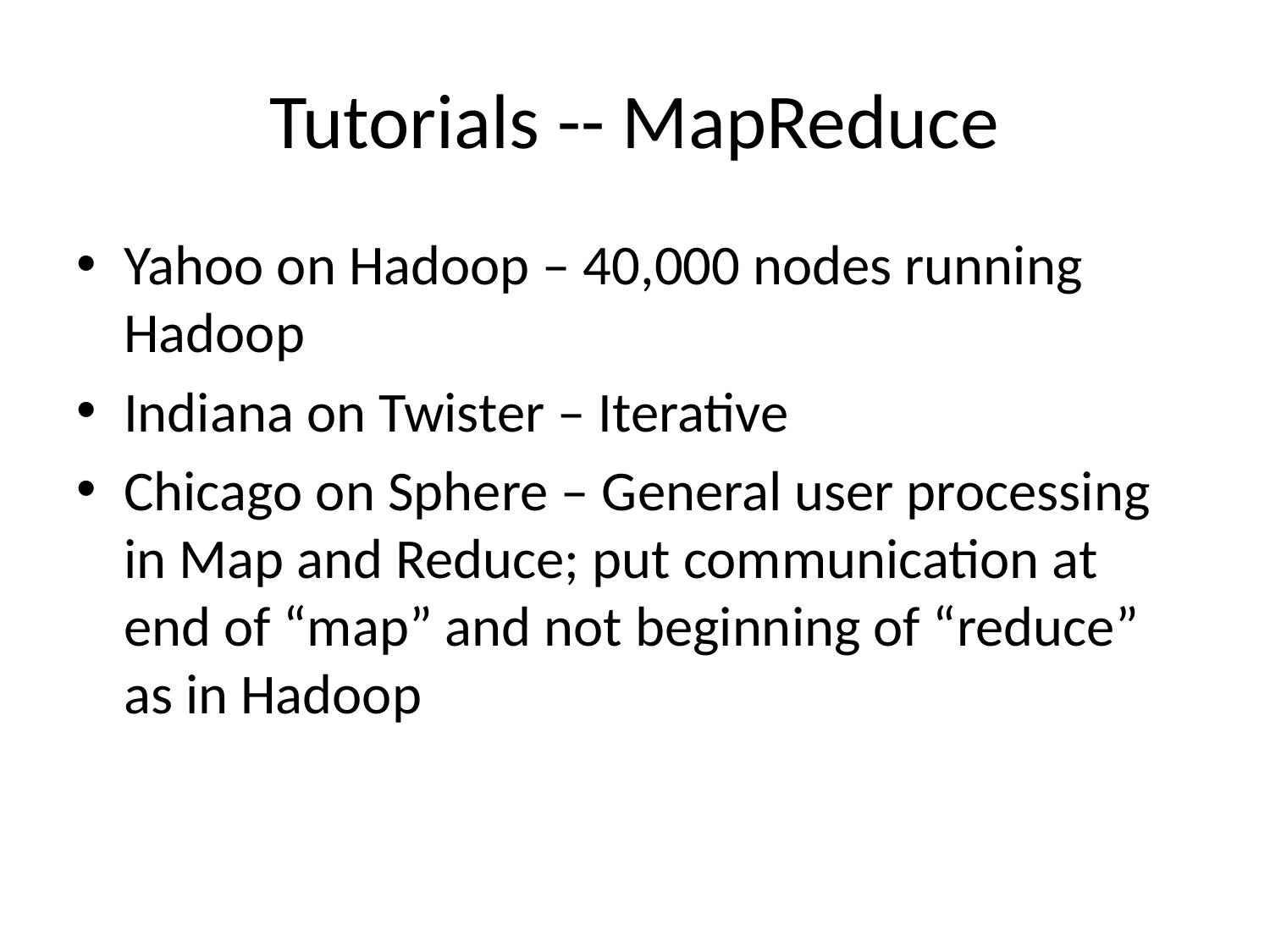

# Tutorials -- MapReduce
Yahoo on Hadoop – 40,000 nodes running Hadoop
Indiana on Twister – Iterative
Chicago on Sphere – General user processing in Map and Reduce; put communication at end of “map” and not beginning of “reduce” as in Hadoop